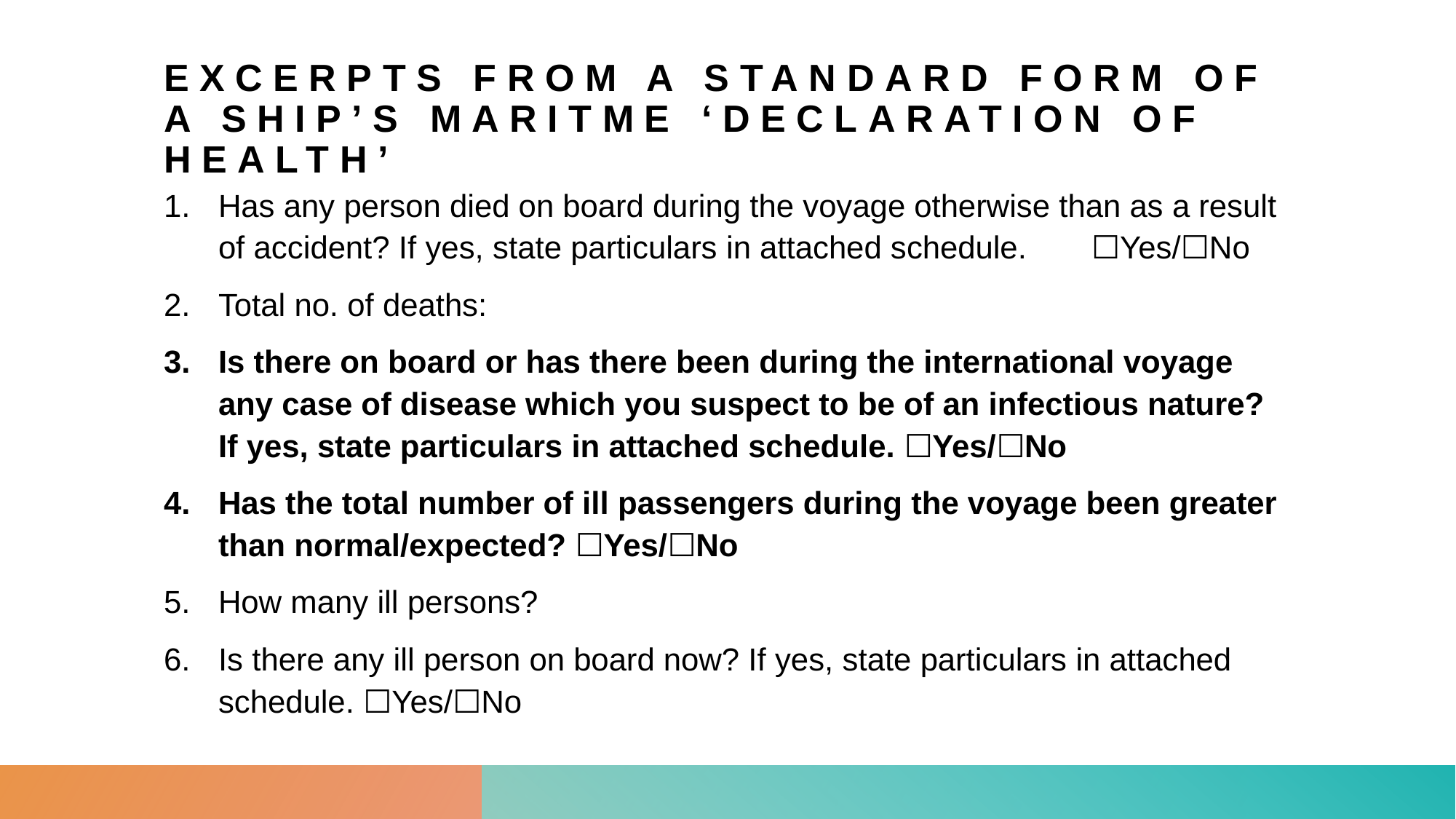

# EXCERPTS FROM A STANDARD FORM OF A SHIP’S MARITME ‘DECLARATION OF HEALTH’
Has any person died on board during the voyage otherwise than as a result of accident? If yes, state particulars in attached schedule. 	☐Yes/☐No
Total no. of deaths:
Is there on board or has there been during the international voyage any case of disease which you suspect to be of an infectious nature? If yes, state particulars in attached schedule. ☐Yes/☐No
Has the total number of ill passengers during the voyage been greater than normal/expected? ☐Yes/☐No
How many ill persons?
Is there any ill person on board now? If yes, state particulars in attached schedule. ☐Yes/☐No